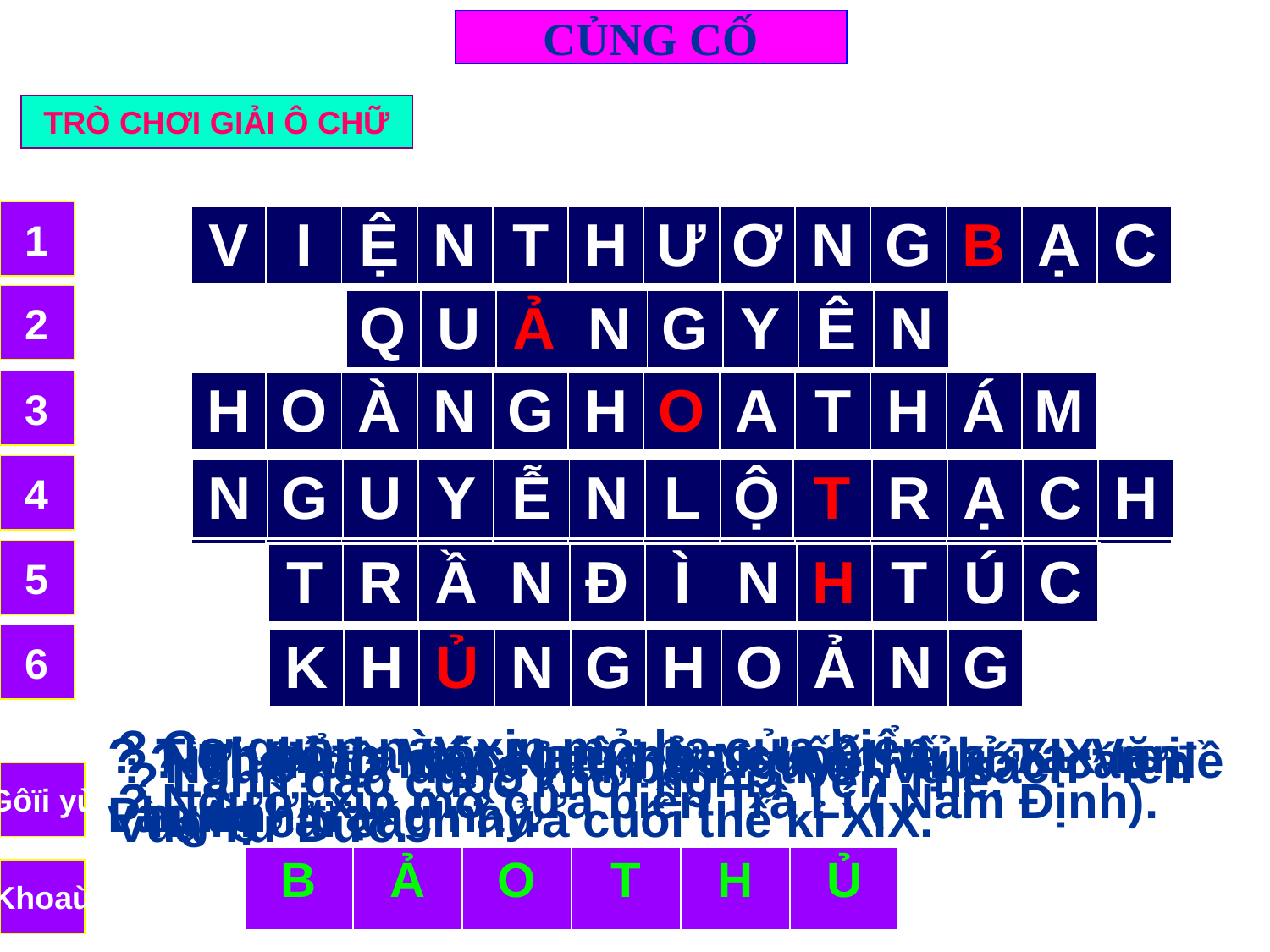

CỦNG CỐ
TRÒ CHƠI GIẢI Ô CHỮ
1
| V | I | Ệ | N | T | H | Ư | Ơ | N | G | B | Ạ | C |
| --- | --- | --- | --- | --- | --- | --- | --- | --- | --- | --- | --- | --- |
|  |  |  |  |  |  |  |  |  |  |  |  |  |
| --- | --- | --- | --- | --- | --- | --- | --- | --- | --- | --- | --- | --- |
2
| Q | U | Ả | N | G | Y | Ê | N |
| --- | --- | --- | --- | --- | --- | --- | --- |
|  |  |  |  |  |  |  |  |
| --- | --- | --- | --- | --- | --- | --- | --- |
3
| H | O | À | N | G | H | O | A | T | H | Á | M |
| --- | --- | --- | --- | --- | --- | --- | --- | --- | --- | --- | --- |
|  |  |  |  |  |  |  |  |  |  |  |  |
| --- | --- | --- | --- | --- | --- | --- | --- | --- | --- | --- | --- |
4
| N | G | U | Y | Ễ | N | L | Ộ | T | R | Ạ | C | H |
| --- | --- | --- | --- | --- | --- | --- | --- | --- | --- | --- | --- | --- |
|  |  |  |  |  |  |  |  |  |  |  |  |  |
| --- | --- | --- | --- | --- | --- | --- | --- | --- | --- | --- | --- | --- |
5
| T | R | Ầ | N | Đ | Ì | N | H | T | Ú | C |
| --- | --- | --- | --- | --- | --- | --- | --- | --- | --- | --- |
|  |  |  |  |  |  |  |  |  |  |  |
| --- | --- | --- | --- | --- | --- | --- | --- | --- | --- | --- |
6
| K | H | Ủ | N | G | H | O | Ả | N | G |
| --- | --- | --- | --- | --- | --- | --- | --- | --- | --- |
|  |  |  |  |  |  |  |  |  |  |
| --- | --- | --- | --- | --- | --- | --- | --- | --- | --- |
? Cơ quan này xin mở ba cửa biển.
? Nơi nổ ra các cuộc bạo loạn của Tạ Văn Phụng
? Tình hình Việt Nam nửa cuối thế kỉ XIX rơi vào tình trạng này.
? Lãnh đạo cuộc khởi nghĩa Yên Thế.
? Thái độ này của nhà Nguyễn trước các đề nghị cải cách nửa cuối thế kỉ XIX.
? Người đã dâng hai bản “ thời vụ sách” lên vua Tự Đức.
Gôïi yù
? Người xin mở cửa biển Trà Lí ( Nam Định).
| B | Ả | O | T | H | Ủ |
| --- | --- | --- | --- | --- | --- |
| A |
| --- |
| H |
| --- |
| U |
| --- |
| T |
| --- |
| B |
| --- |
| O |
| --- |
Khoaù